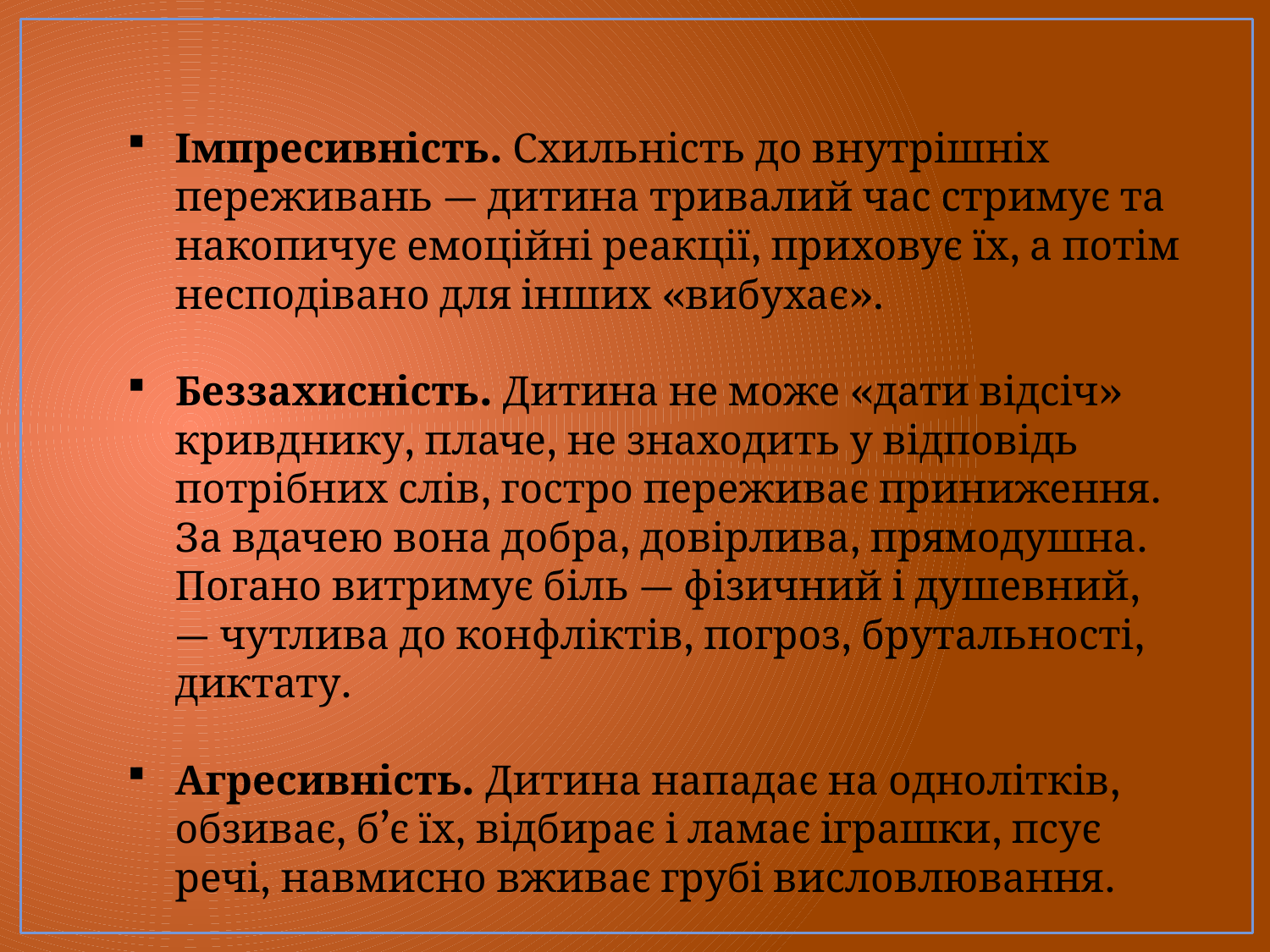

Імпресивність. Схильність до внутрішніх переживань — дитина тривалий час стримує та накопичує емоційні реакції, приховує їх, а потім несподівано для інших «вибухає».

Беззахисність. Дитина не може «дати відсіч» кривднику, плаче, не знаходить у відповідь потрібних слів, гостро переживає приниження. За вдачею вона добра, довірлива, прямодушна. Погано витримує біль ― фізичний і душевний, — чутлива до конфліктів, погроз, брутальності, диктату.

Агресивність. Дитина нападає на однолітків, обзиває, б’є їх, відбирає і ламає іграшки, псує речі, навмисно вживає грубі висловлювання.